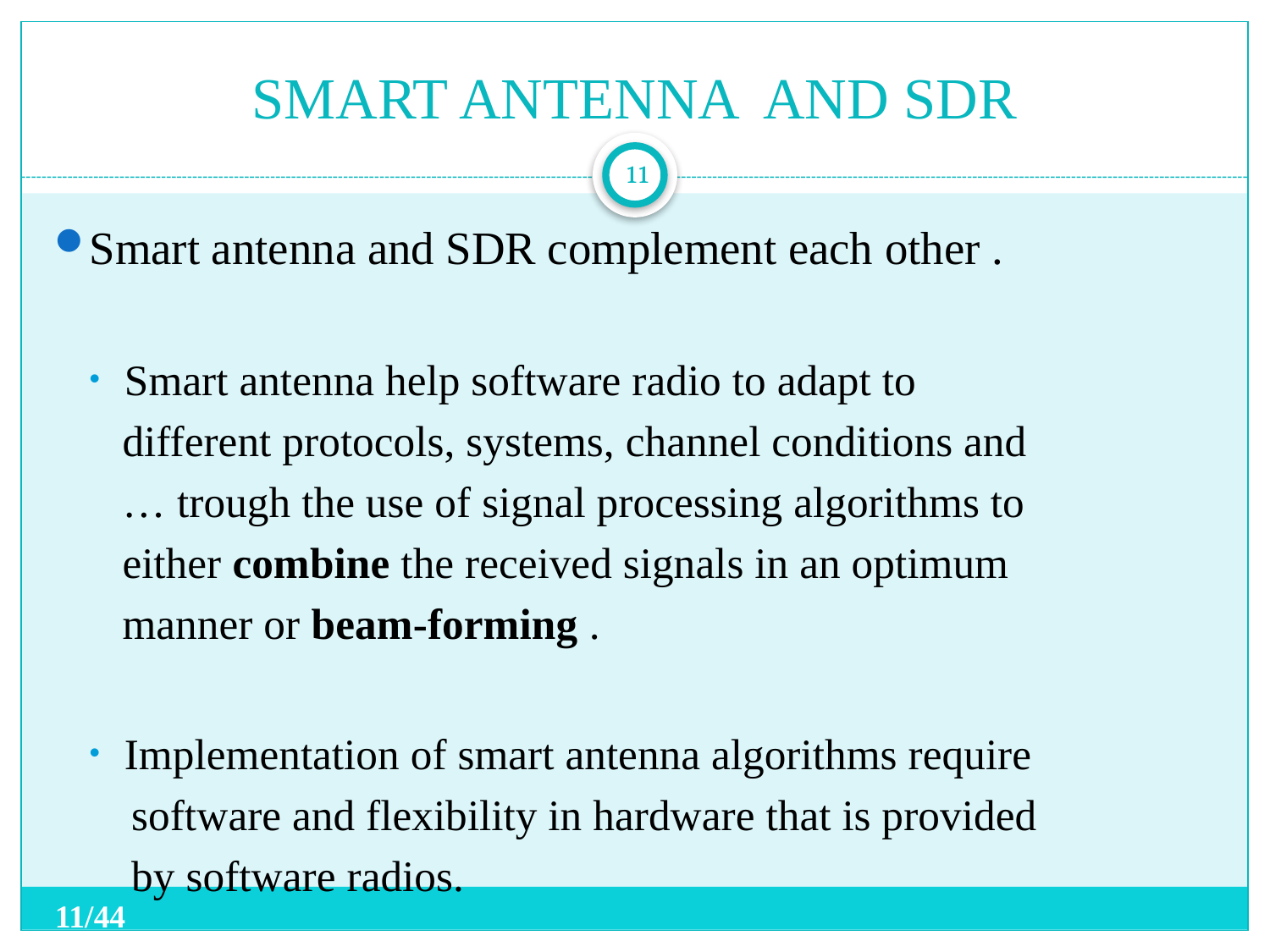

# SMART ANTENNA  AND SDR
11
Smart antenna and SDR complement each other .

Smart antenna help software radio to adapt to
   different protocols, systems, channel conditions and
   … trough the use of signal processing algorithms to
   either combine the received signals in an optimum
   manner or beam-forming .

Implementation of smart antenna algorithms require
       software and flexibility in hardware that is provided
       by software radios.

11/44